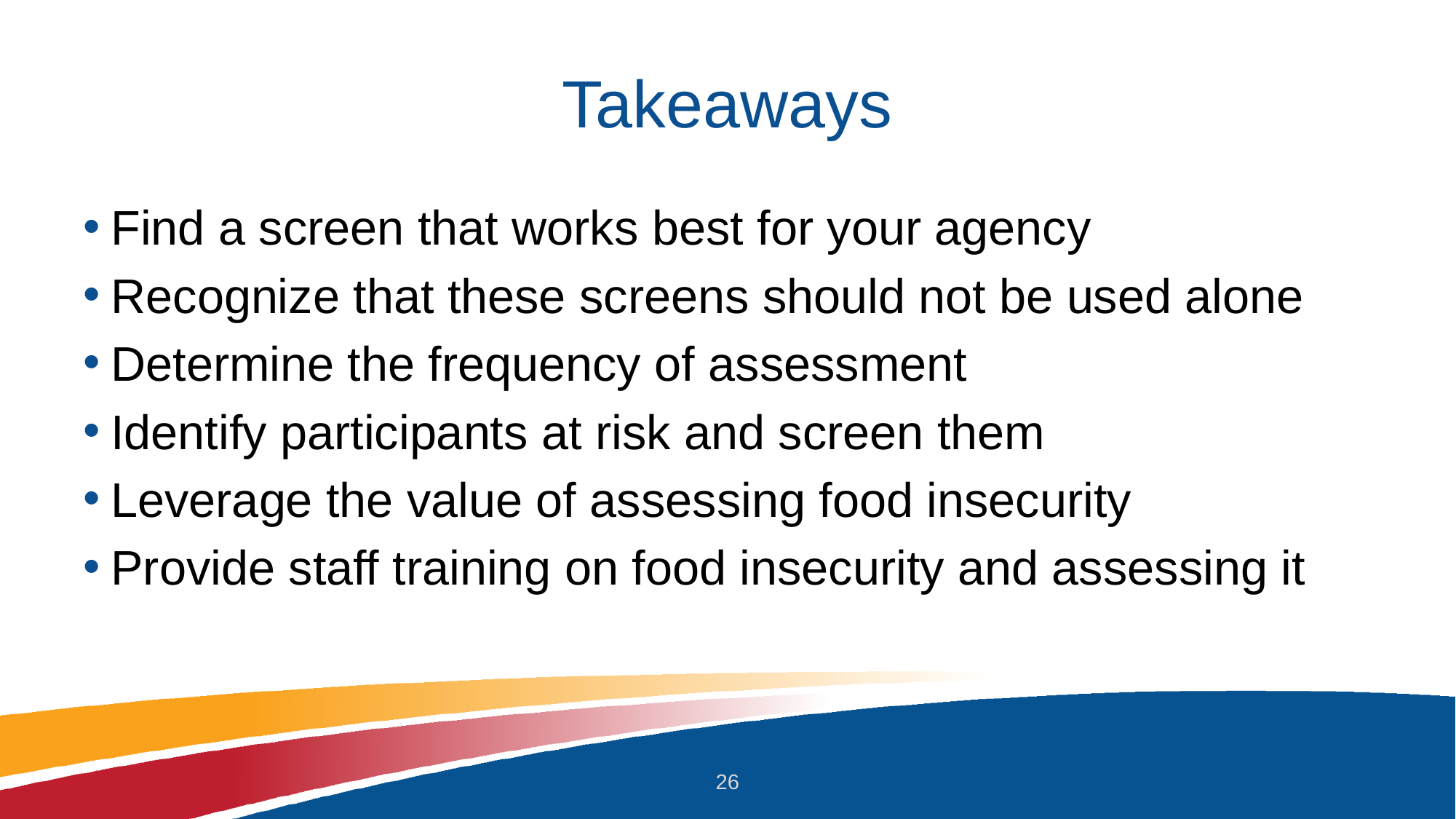

# Takeaways
Find a screen that works best for your agency
Recognize that these screens should not be used alone
Determine the frequency of assessment
Identify participants at risk and screen them
Leverage the value of assessing food insecurity
Provide staff training on food insecurity and assessing it
26